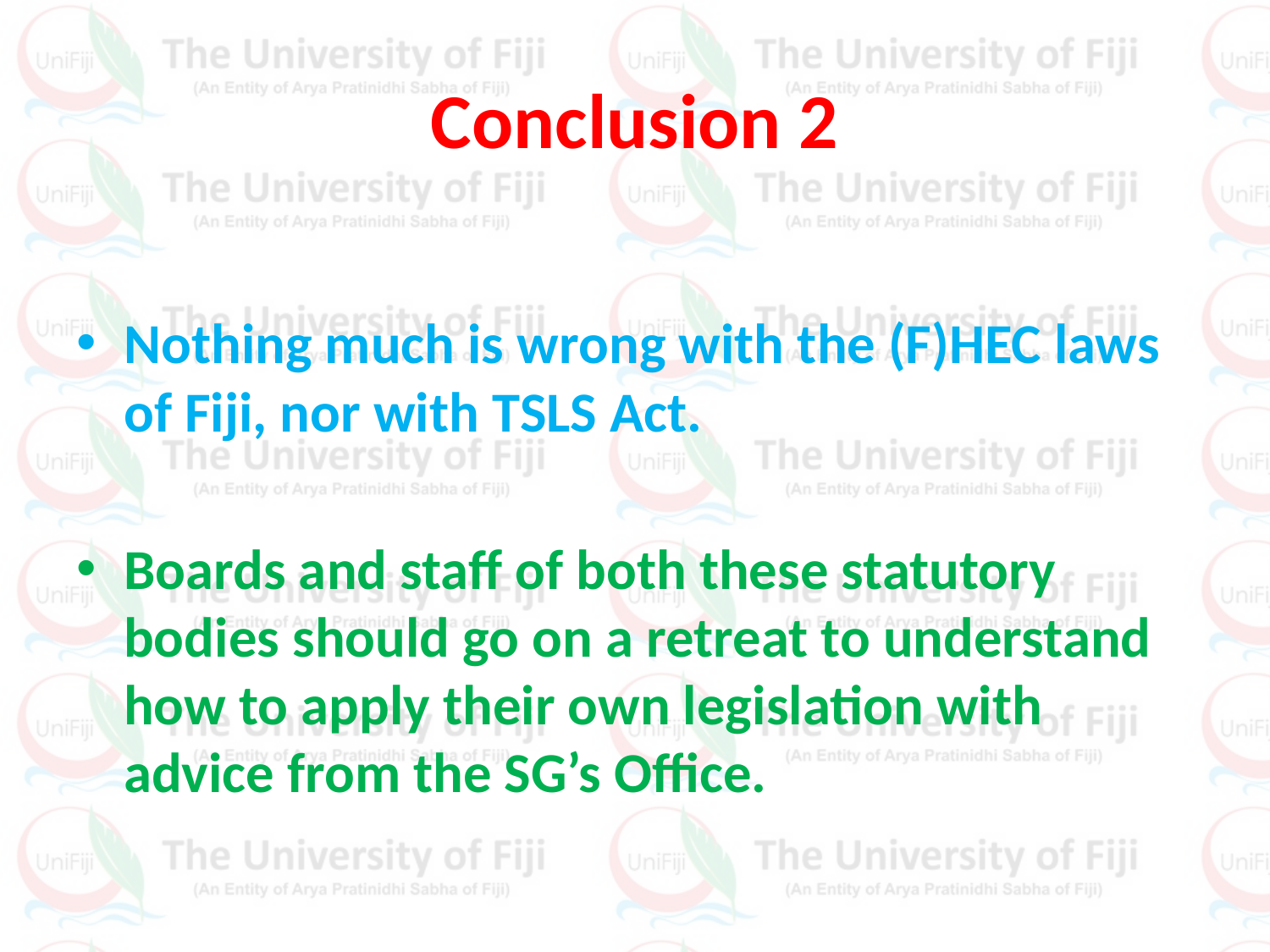

# Conclusion 2

Nothing much is wrong with the (F)HEC laws of Fiji, nor with TSLS Act.

Boards and staff of both these statutory bodies should go on a retreat to understand how to apply their own legislation with advice from the SG’s Office.